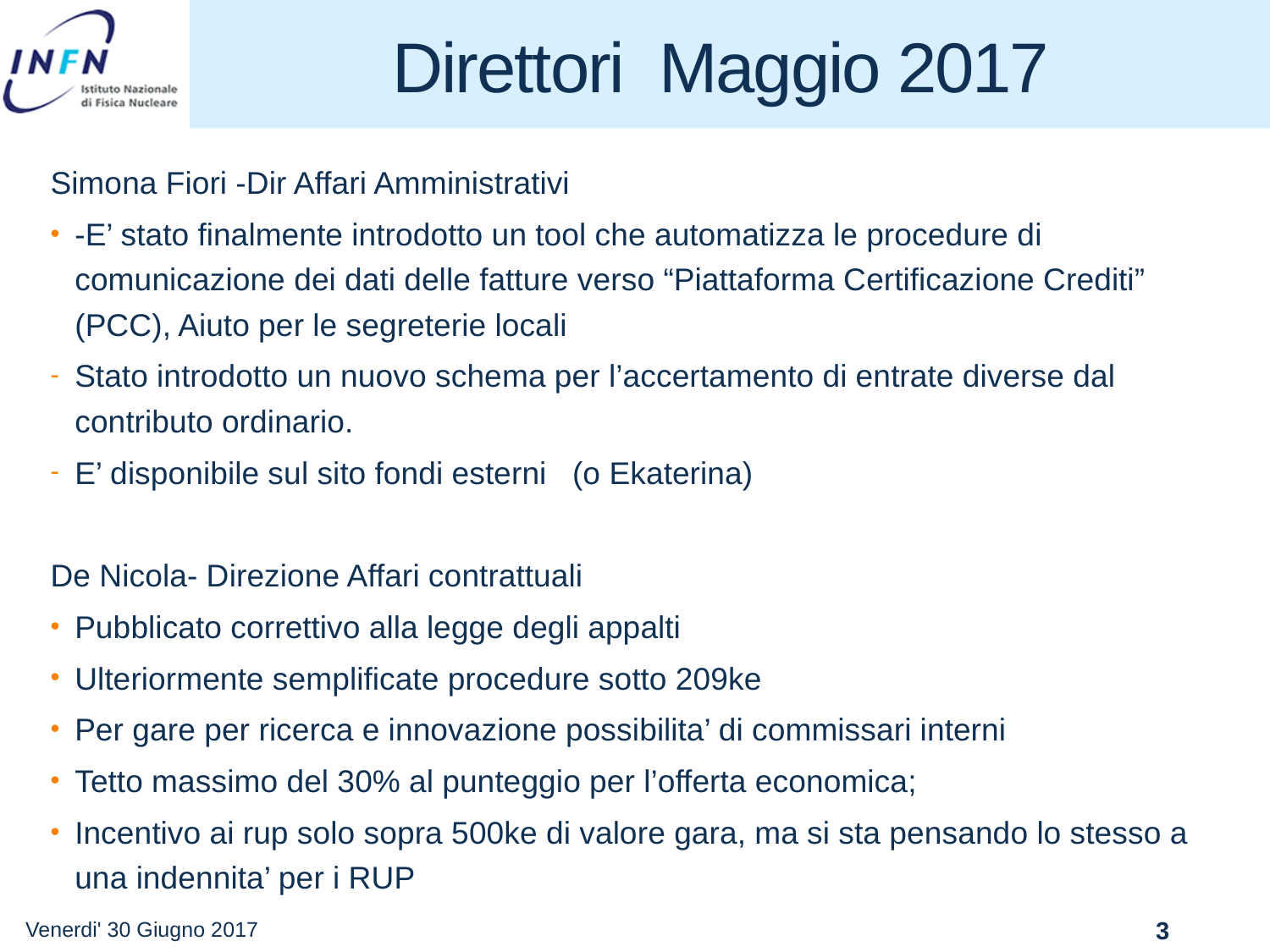

# Direttori  Maggio 2017
Simona Fiori -Dir Affari Amministrativi
-E’ stato finalmente introdotto un tool che automatizza le procedure di comunicazione dei dati delle fatture verso “Piattaforma Certificazione Crediti” (PCC), Aiuto per le segreterie locali
Stato introdotto un nuovo schema per l’accertamento di entrate diverse dal contributo ordinario.
E’ disponibile sul sito fondi esterni   (o Ekaterina)

De Nicola- Direzione Affari contrattuali
Pubblicato correttivo alla legge degli appalti
Ulteriormente semplificate procedure sotto 209ke
Per gare per ricerca e innovazione possibilita’ di commissari interni
Tetto massimo del 30% al punteggio per l’offerta economica;
Incentivo ai rup solo sopra 500ke di valore gara, ma si sta pensando lo stesso a una indennita’ per i RUP
Venerdi' 30 Giugno 2017
3